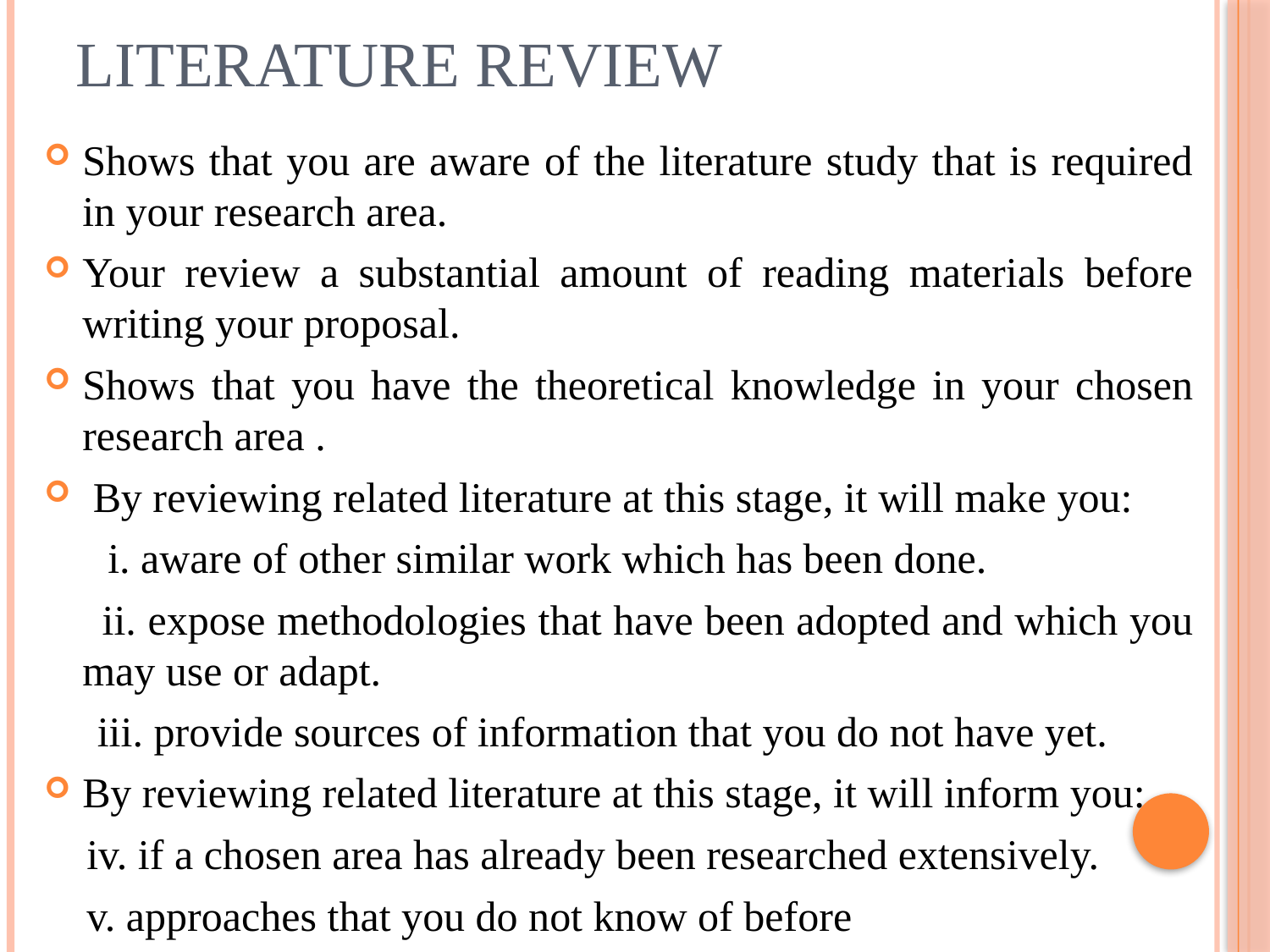

# Literature review
Shows that you are aware of the literature study that is required in your research area.
Your review a substantial amount of reading materials before writing your proposal.
Shows that you have the theoretical knowledge in your chosen research area .
 By reviewing related literature at this stage, it will make you:
      i. aware of other similar work which has been done.
     ii. expose methodologies that have been adopted and which you may use or adapt.
     iii. provide sources of information that you do not have yet.
By reviewing related literature at this stage, it will inform you:
    iv. if a chosen area has already been researched extensively.
    v. approaches that you do not know of before